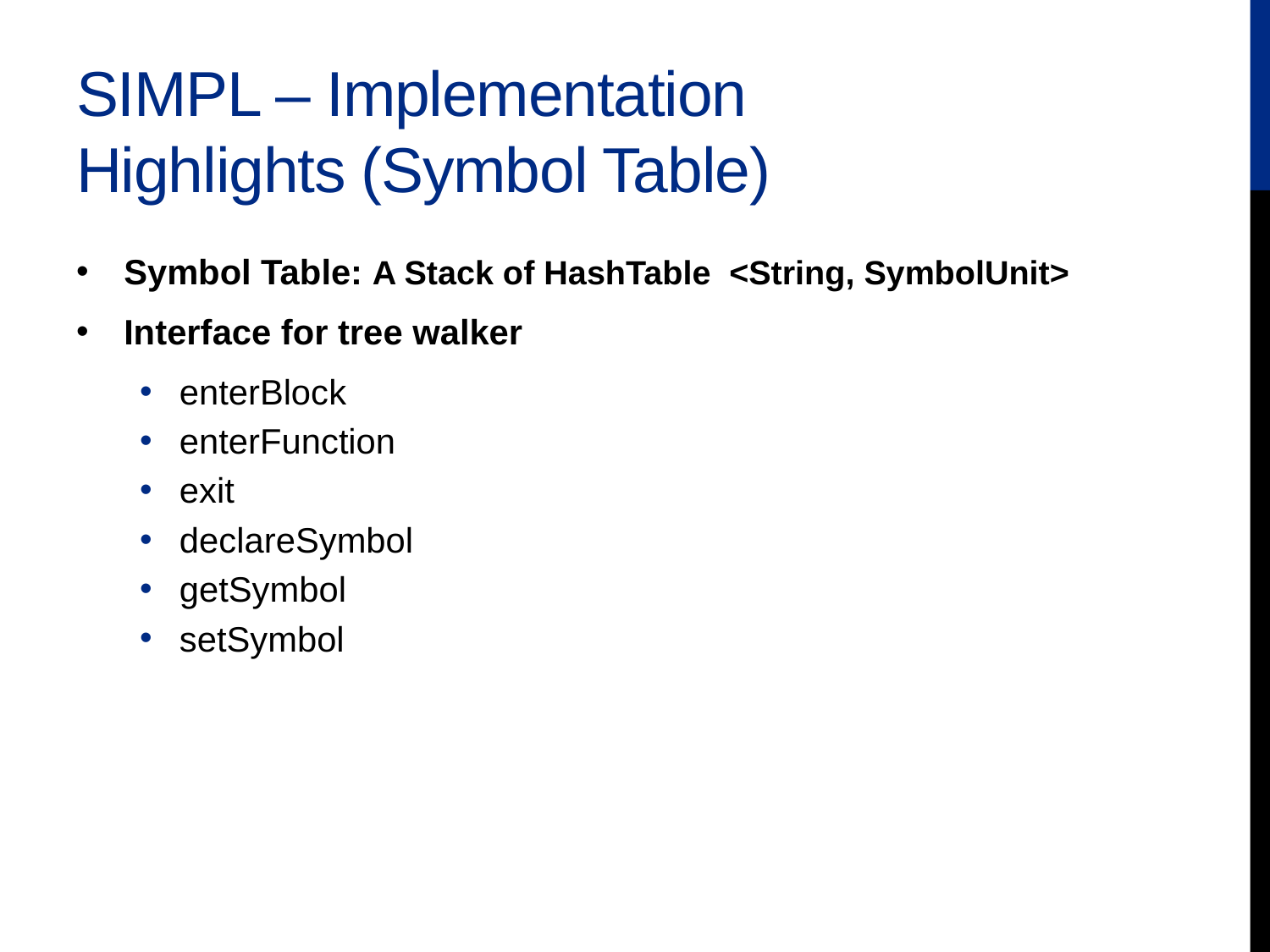

SIMPL – Implementation Highlights (Symbol Table)
Symbol Table: A Stack of HashTable  <String, SymbolUnit>
Interface for tree walker
enterBlock
enterFunction
exit
declareSymbol
getSymbol
setSymbol